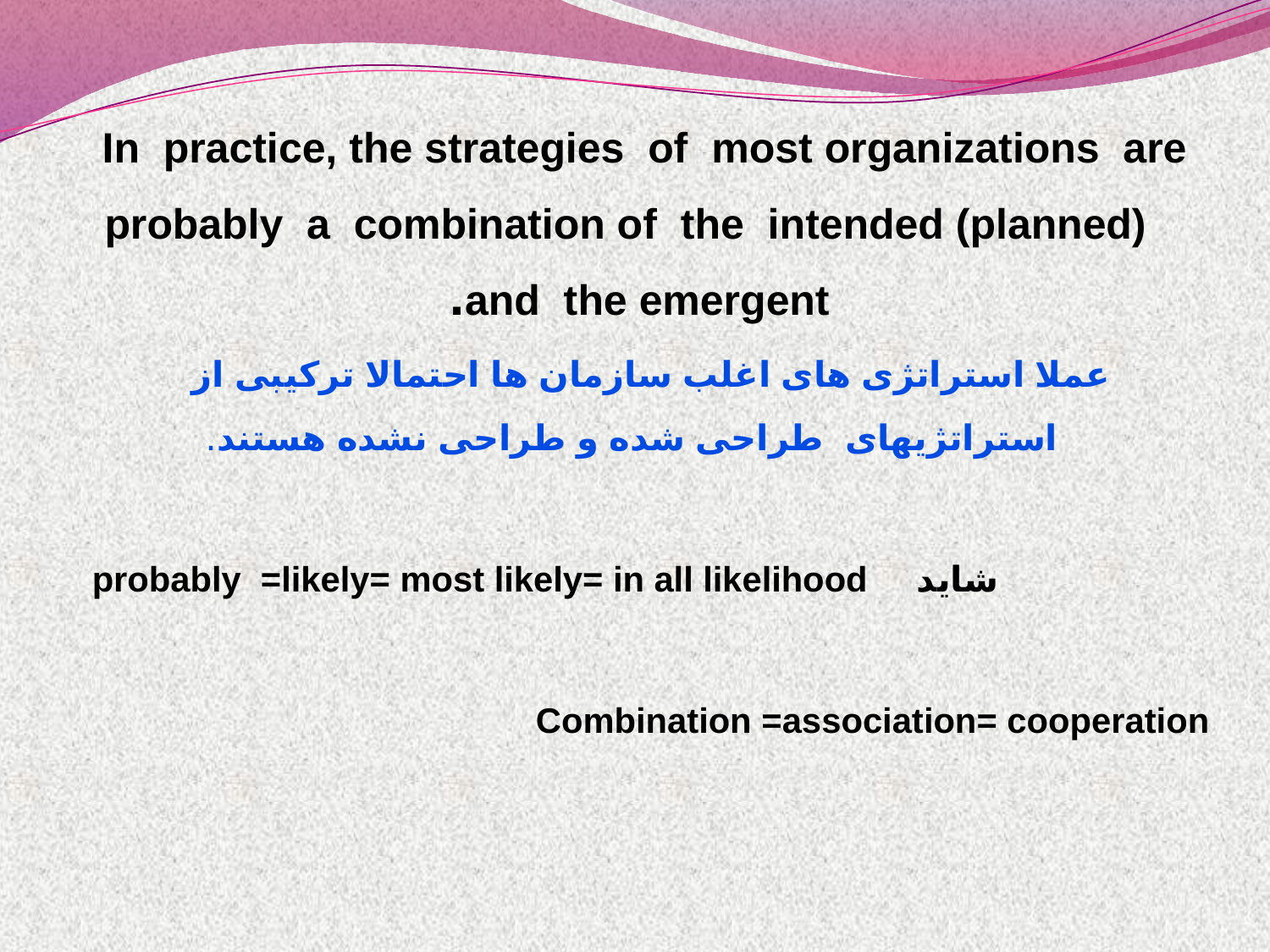

In  practice, the strategies  of  most organizations  are  probably  a  combination of  the  intended (planned)  and  the emergent.
عملا استراتژی های اغلب سازمان ها احتمالا ترکیبی از استراتژیهای  طراحی شده و طراحی نشده هستند.

  شاید    probably  =likely= most likely= in all likelihood

Combination =association= cooperation